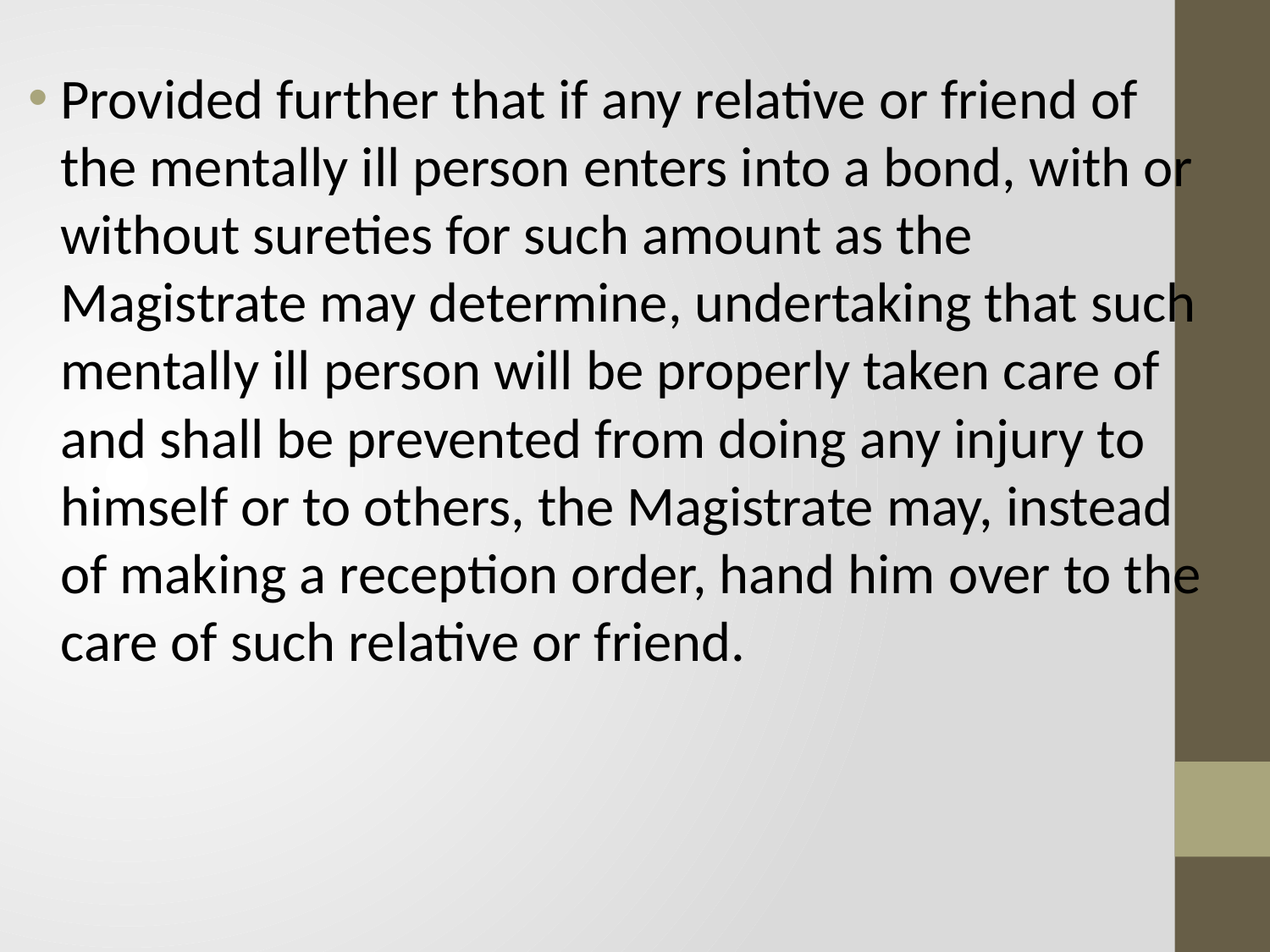

Provided further that if any relative or friend of the mentally ill person enters into a bond, with or without sureties for such amount as the Magistrate may determine, undertaking that such mentally ill person will be properly taken care of and shall be prevented from doing any injury to himself or to others, the Magistrate may, instead of making a reception order, hand him over to the care of such relative or friend.